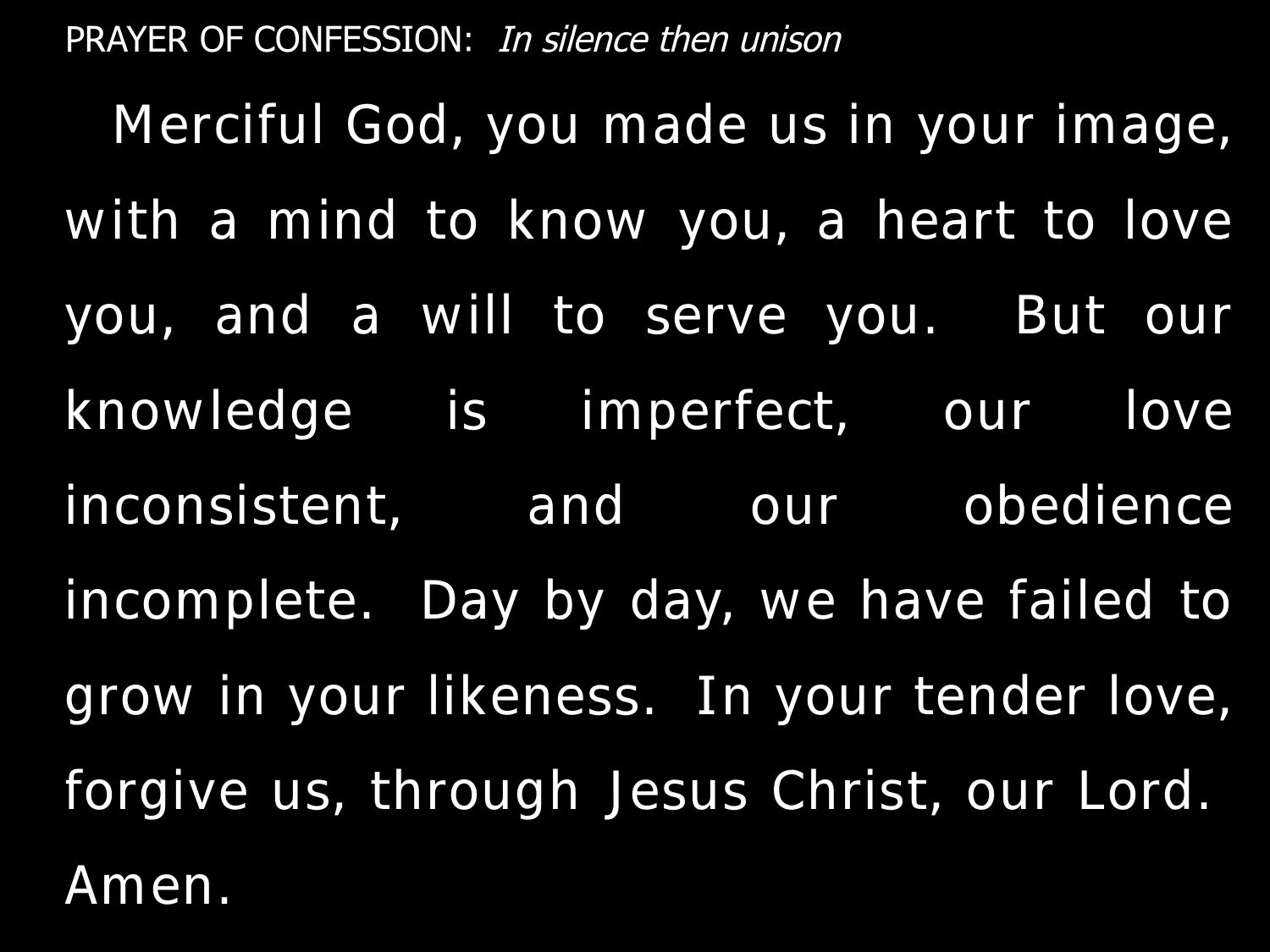

PRAYER OF CONFESSION:  In silence then unison
Merciful God, you made us in your image, with a mind to know you, a heart to love you, and a will to serve you.  But our knowledge is imperfect, our love inconsistent, and our obedience incomplete.  Day by day, we have failed to grow in your likeness.  In your tender love, forgive us, through Jesus Christ, our Lord.  Amen.